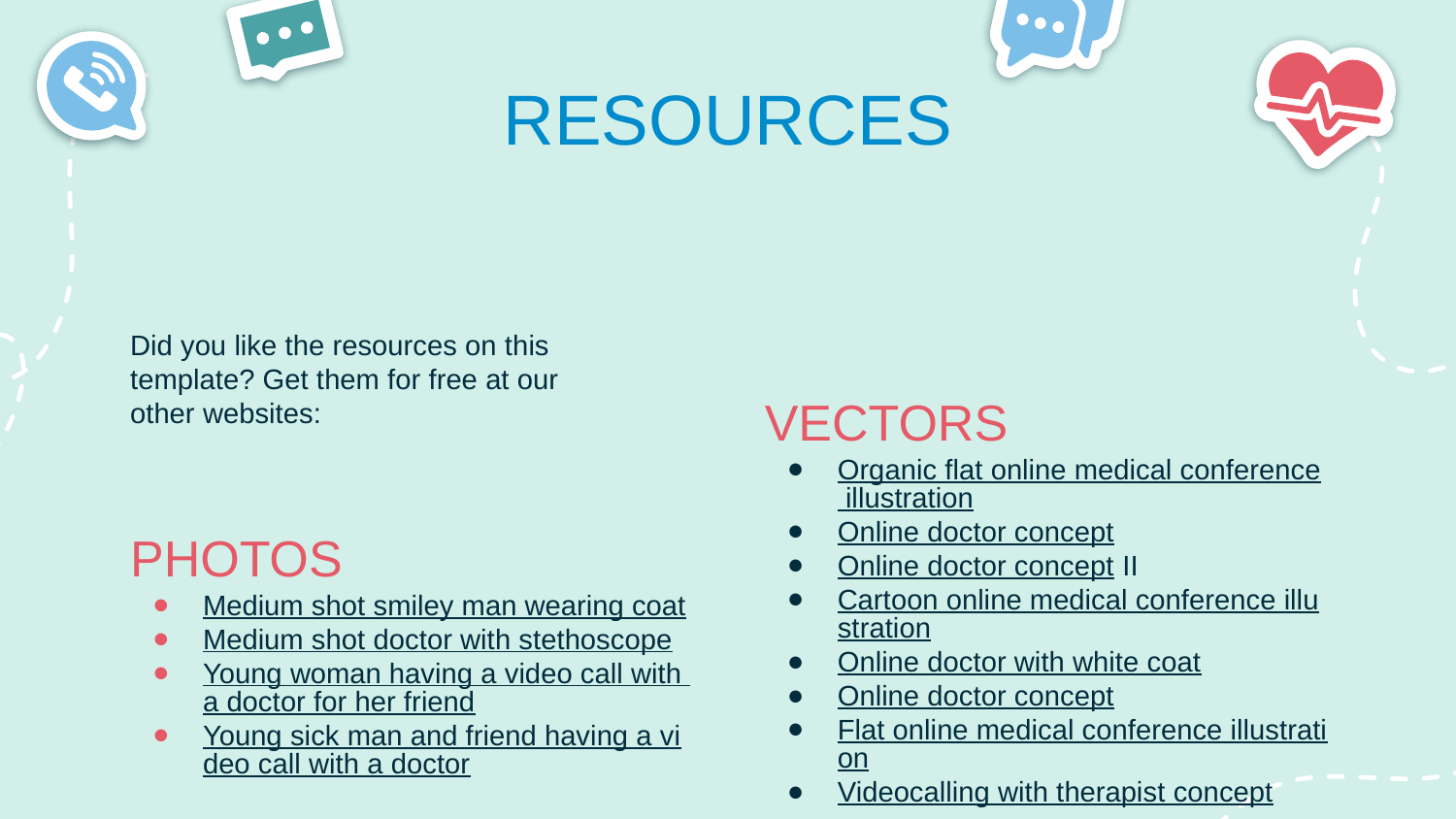

# RESOURCES
VECTORS
Organic flat online medical conference illustration
Online doctor concept
Online doctor concept II
Cartoon online medical conference illustration
Online doctor with white coat
Online doctor concept
Flat online medical conference illustration
Videocalling with therapist concept
Did you like the resources on this template? Get them for free at our other websites:

PHOTOS
Medium shot smiley man wearing coat
Medium shot doctor with stethoscope
Young woman having a video call with a doctor for her friend
Young sick man and friend having a video call with a doctor